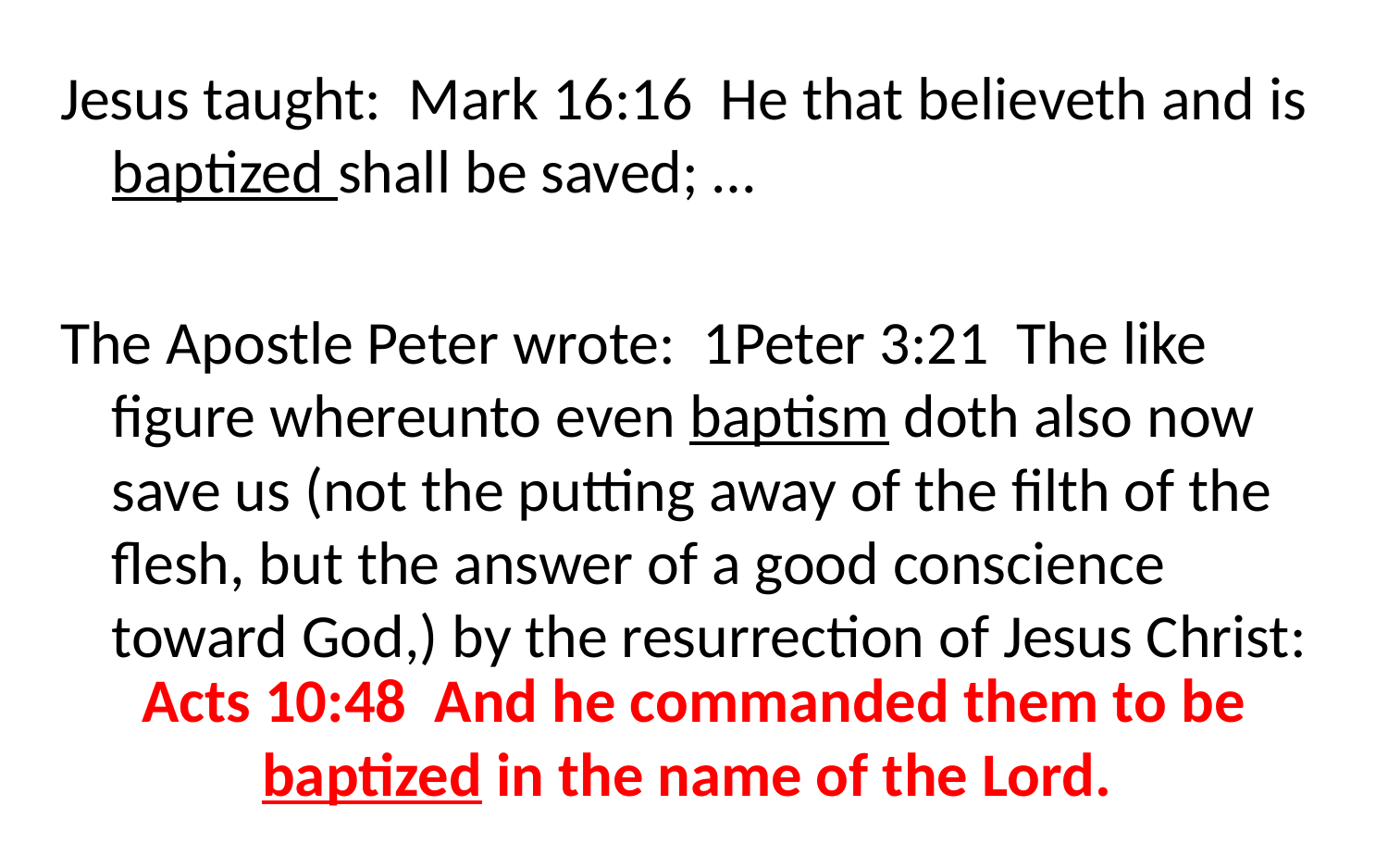

#
Jesus taught:  Mark 16:16  He that believeth and is baptized shall be saved; …

The Apostle Peter wrote:  1Peter 3:21  The like figure whereunto even baptism doth also now save us (not the putting away of the filth of the flesh, but the answer of a good conscience toward God,) by the resurrection of Jesus Christ:

Acts 10:48  And he commanded them to be baptized in the name of the Lord.